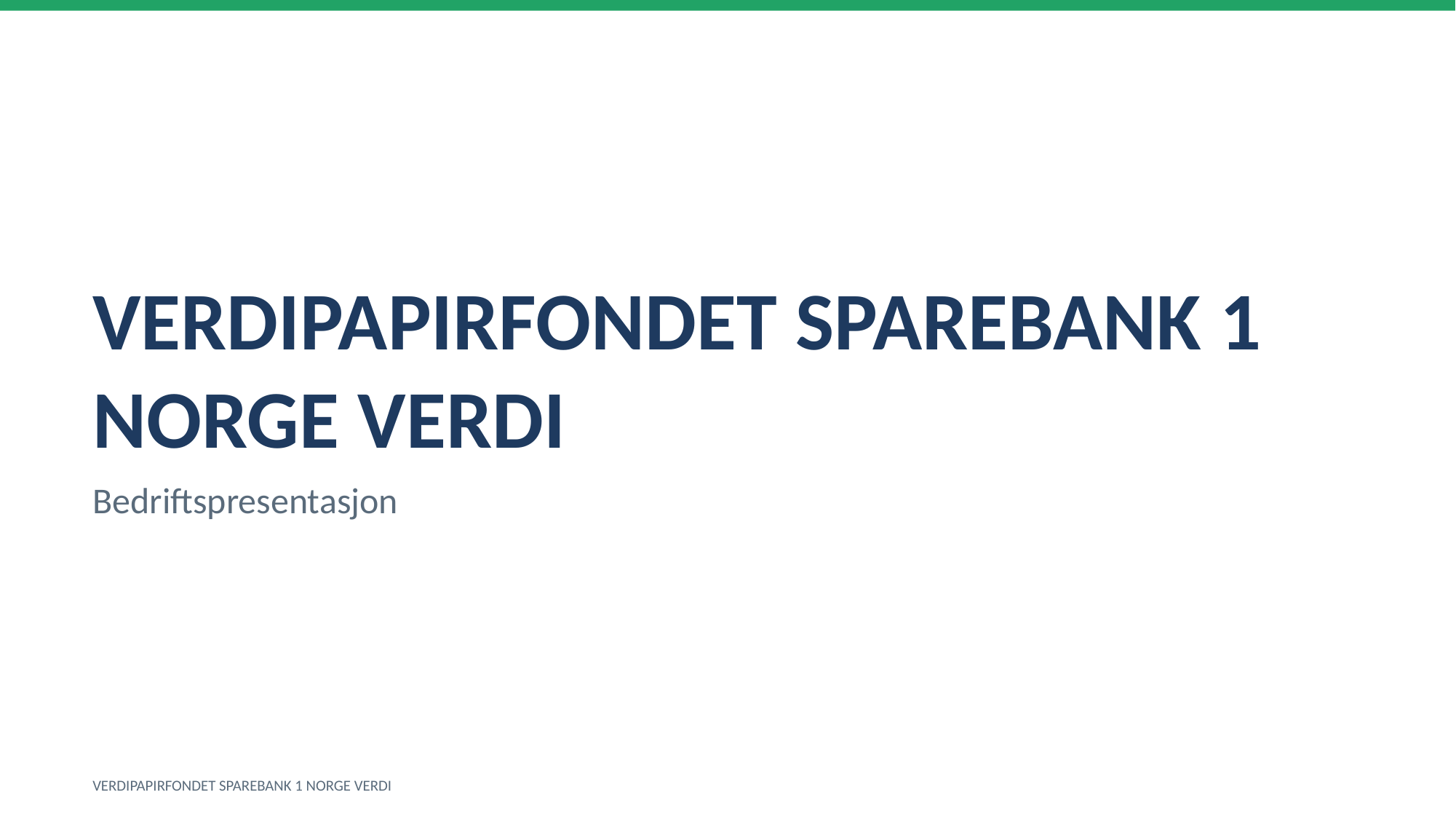

VERDIPAPIRFONDET SPAREBANK 1 NORGE VERDI
Bedriftspresentasjon
VERDIPAPIRFONDET SPAREBANK 1 NORGE VERDI